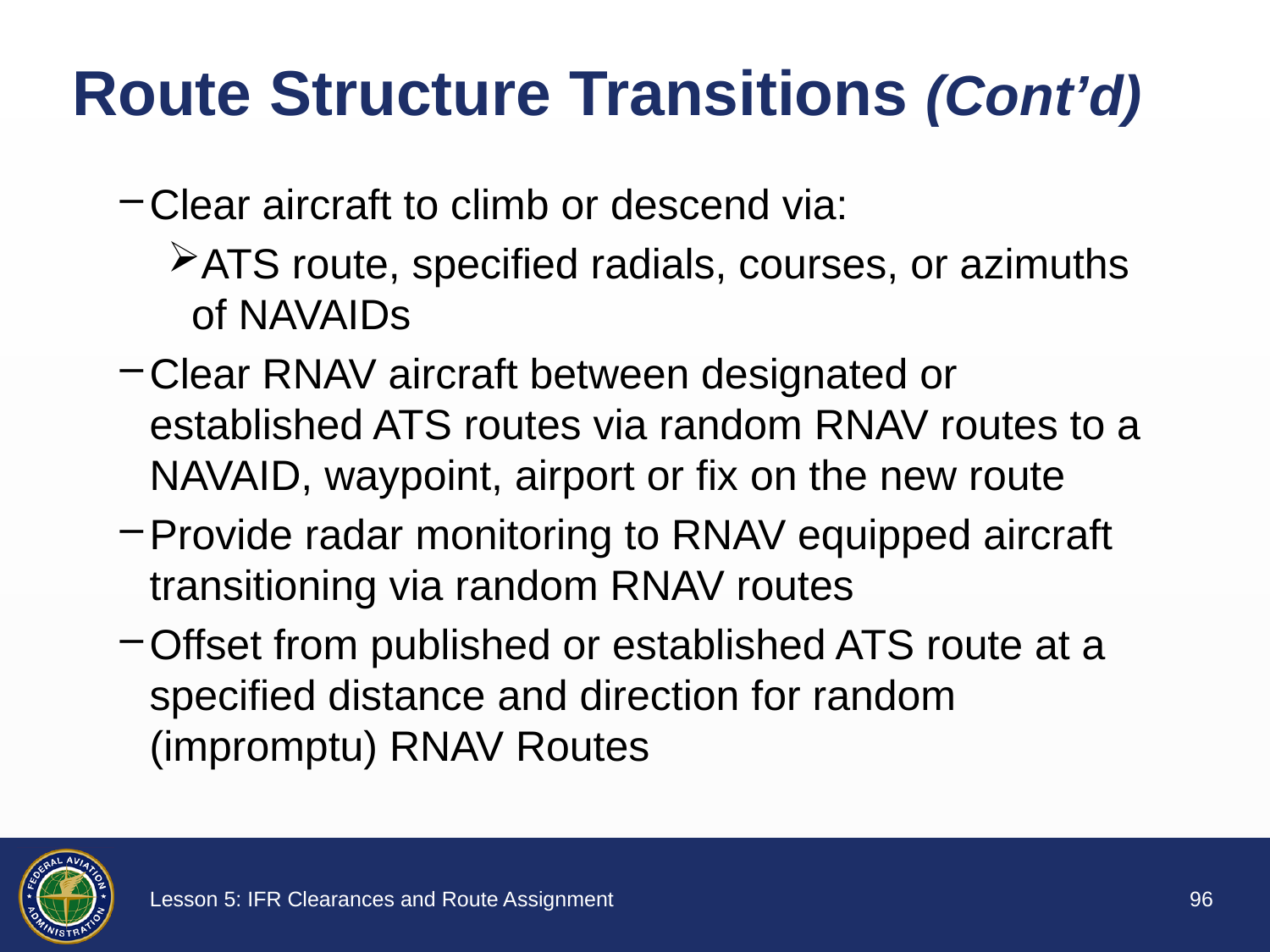

# Route Structure Transitions (Cont’d)
Clear aircraft to climb or descend via:
ATS route, specified radials, courses, or azimuths of NAVAIDs
Clear RNAV aircraft between designated or established ATS routes via random RNAV routes to a NAVAID, waypoint, airport or fix on the new route
Provide radar monitoring to RNAV equipped aircraft transitioning via random RNAV routes
Offset from published or established ATS route at a specified distance and direction for random (impromptu) RNAV Routes